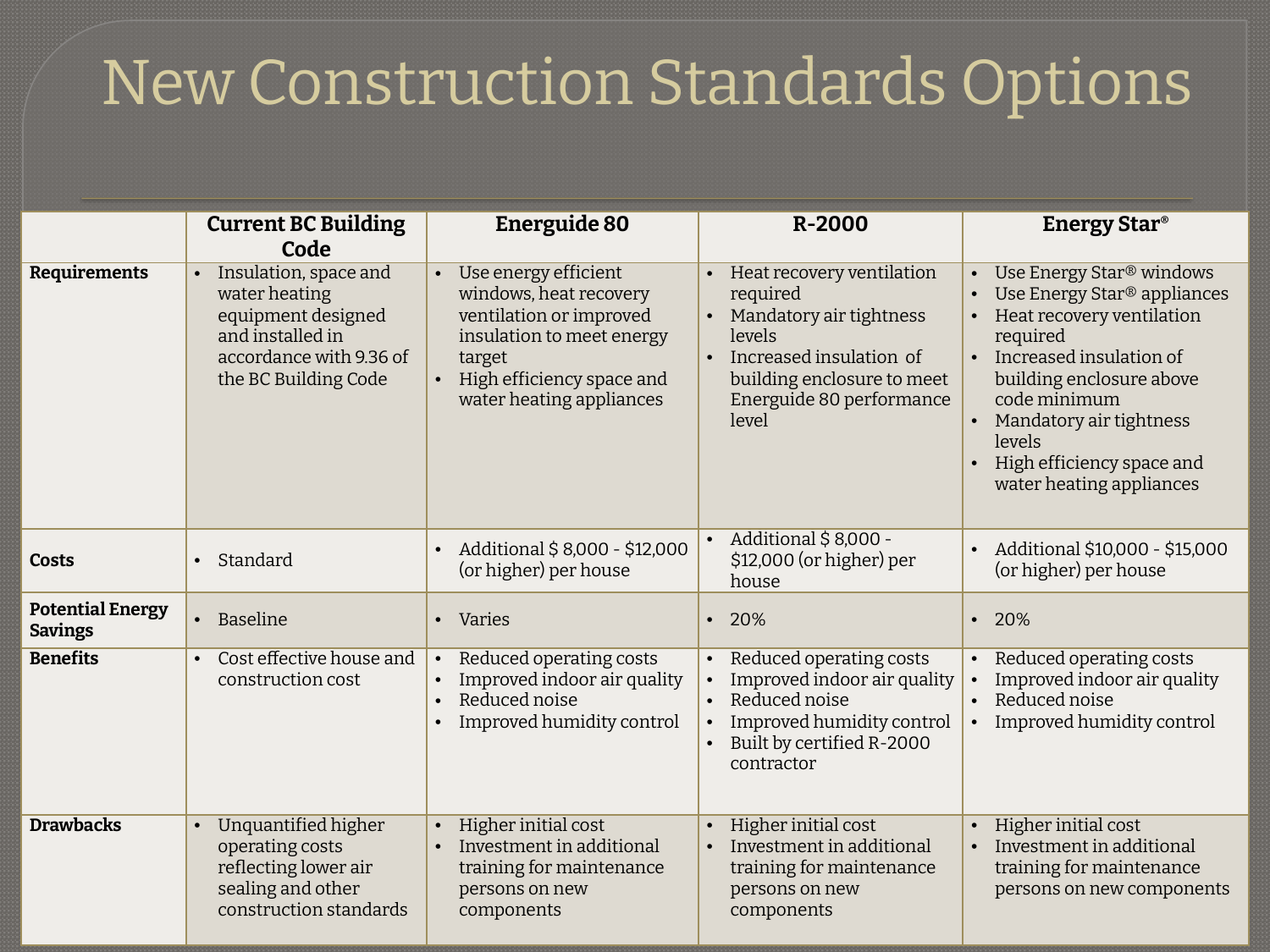

# New Construction Standards Options
|  | Current BC Building Code | Energuide 80 | R-2000 | Energy Star® |
| --- | --- | --- | --- | --- |
| Requirements | Insulation, space and water heating equipment designed and installed in accordance with 9.36 of the BC Building Code | Use energy efficient windows, heat recovery ventilation or improved insulation to meet energy target High efficiency space and water heating appliances | Heat recovery ventilation required Mandatory air tightness levels Increased insulation of building enclosure to meet Energuide 80 performance level | Use Energy Star® windows Use Energy Star® appliances Heat recovery ventilation required Increased insulation of building enclosure above code minimum Mandatory air tightness levels High efficiency space and water heating appliances |
| Costs | Standard | Additional $ 8,000 - $12,000 (or higher) per house | Additional $ 8,000 - $12,000 (or higher) per house | Additional $10,000 - $15,000 (or higher) per house |
| Potential Energy Savings | Baseline | Varies | 20% | 20% |
| Benefits | Cost effective house and construction cost | Reduced operating costs Improved indoor air quality Reduced noise Improved humidity control | Reduced operating costs Improved indoor air quality Reduced noise Improved humidity control Built by certified R-2000 contractor | Reduced operating costs Improved indoor air quality Reduced noise Improved humidity control |
| Drawbacks | Unquantified higher operating costs reflecting lower air sealing and other construction standards | Higher initial cost Investment in additional training for maintenance persons on new components | Higher initial cost Investment in additional training for maintenance persons on new components | Higher initial cost Investment in additional training for maintenance persons on new components |